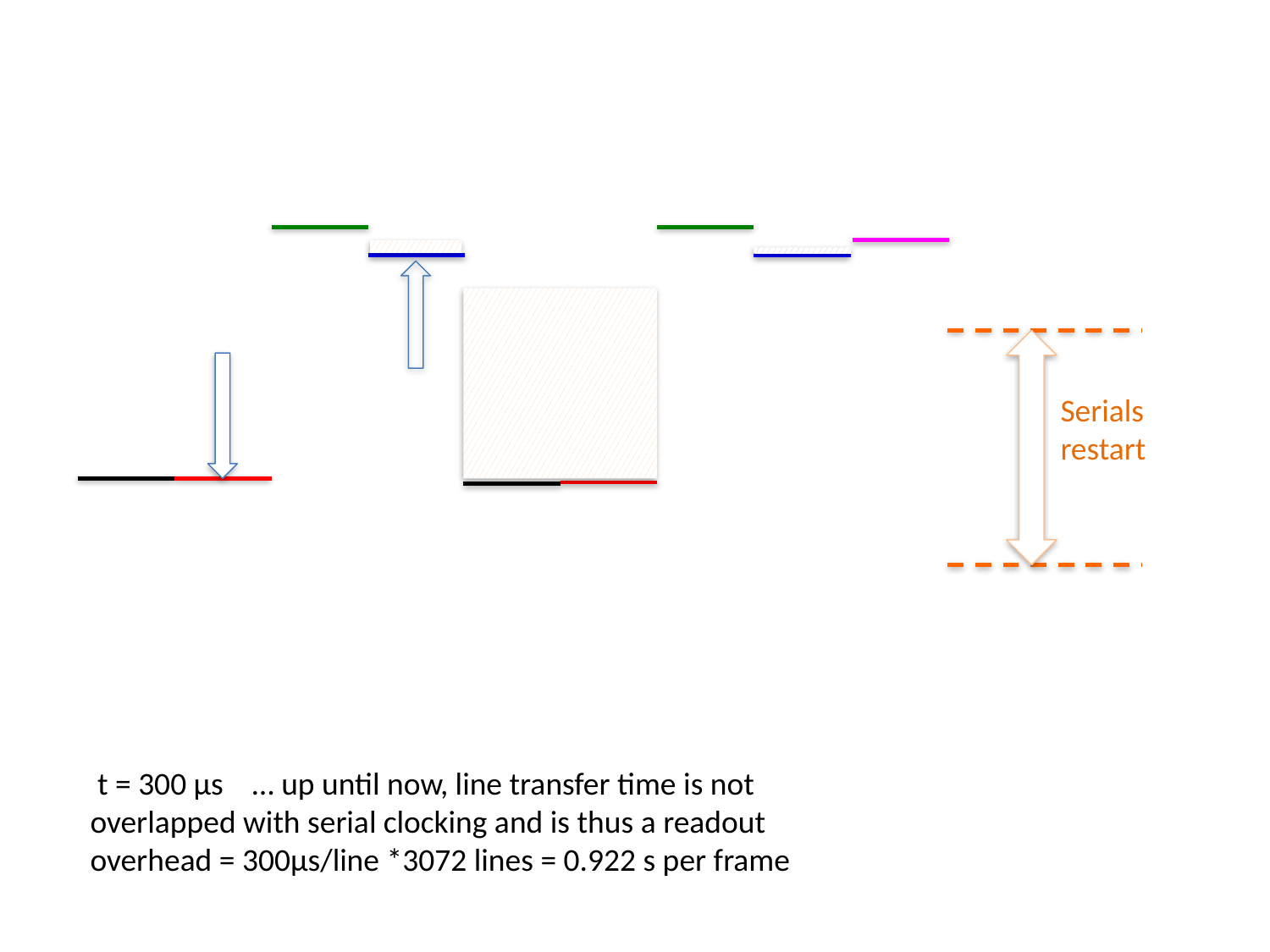

Serials restart
 t = 300 µs    … up until now, line transfer time is not overlapped with serial clocking and is thus a readout overhead = 300µs/line *3072 lines = 0.922 s per frame